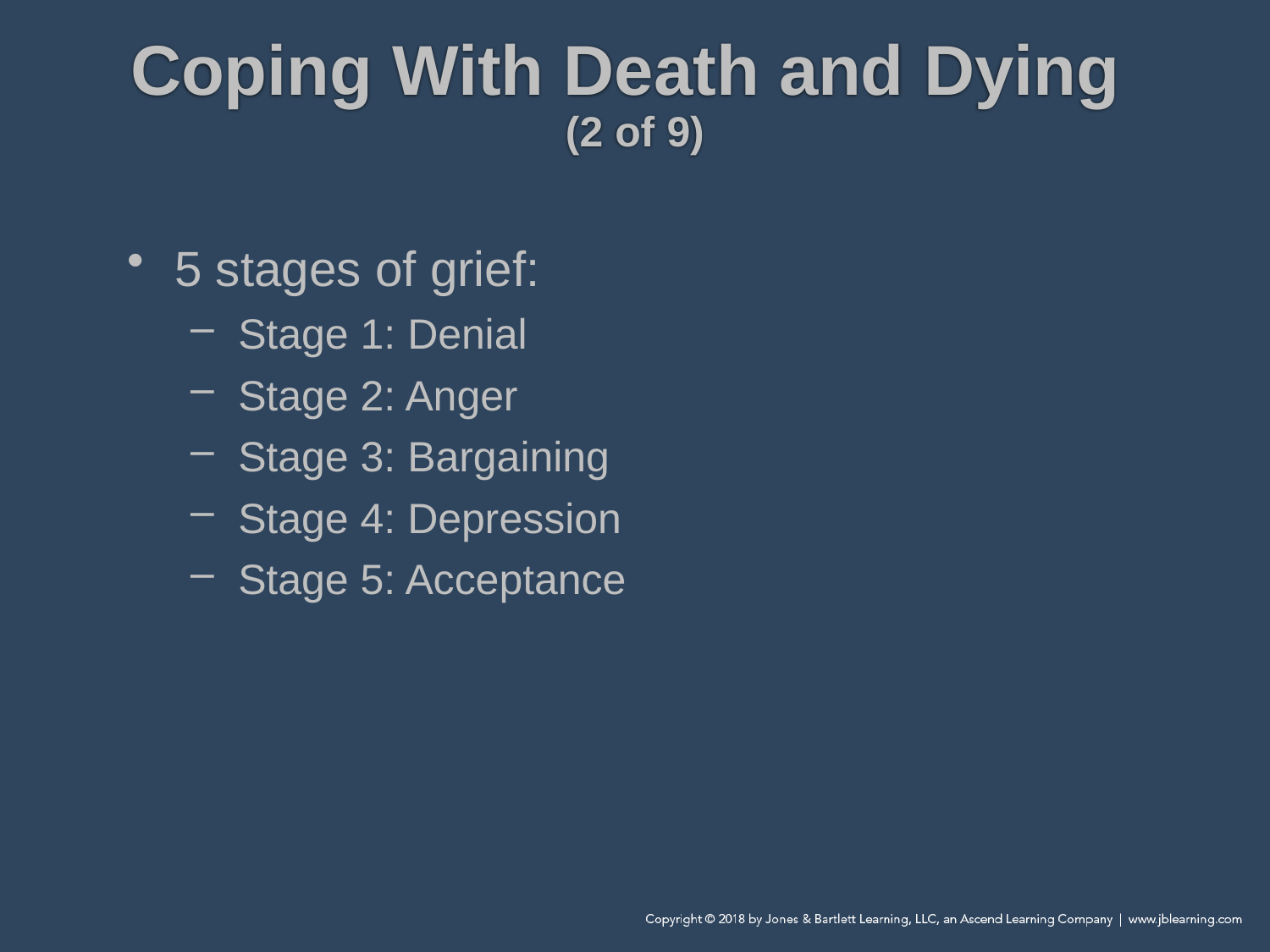

# Coping With Death and Dying (2 of 9)
5 stages of grief:
Stage 1: Denial
Stage 2: Anger
Stage 3: Bargaining
Stage 4: Depression
Stage 5: Acceptance